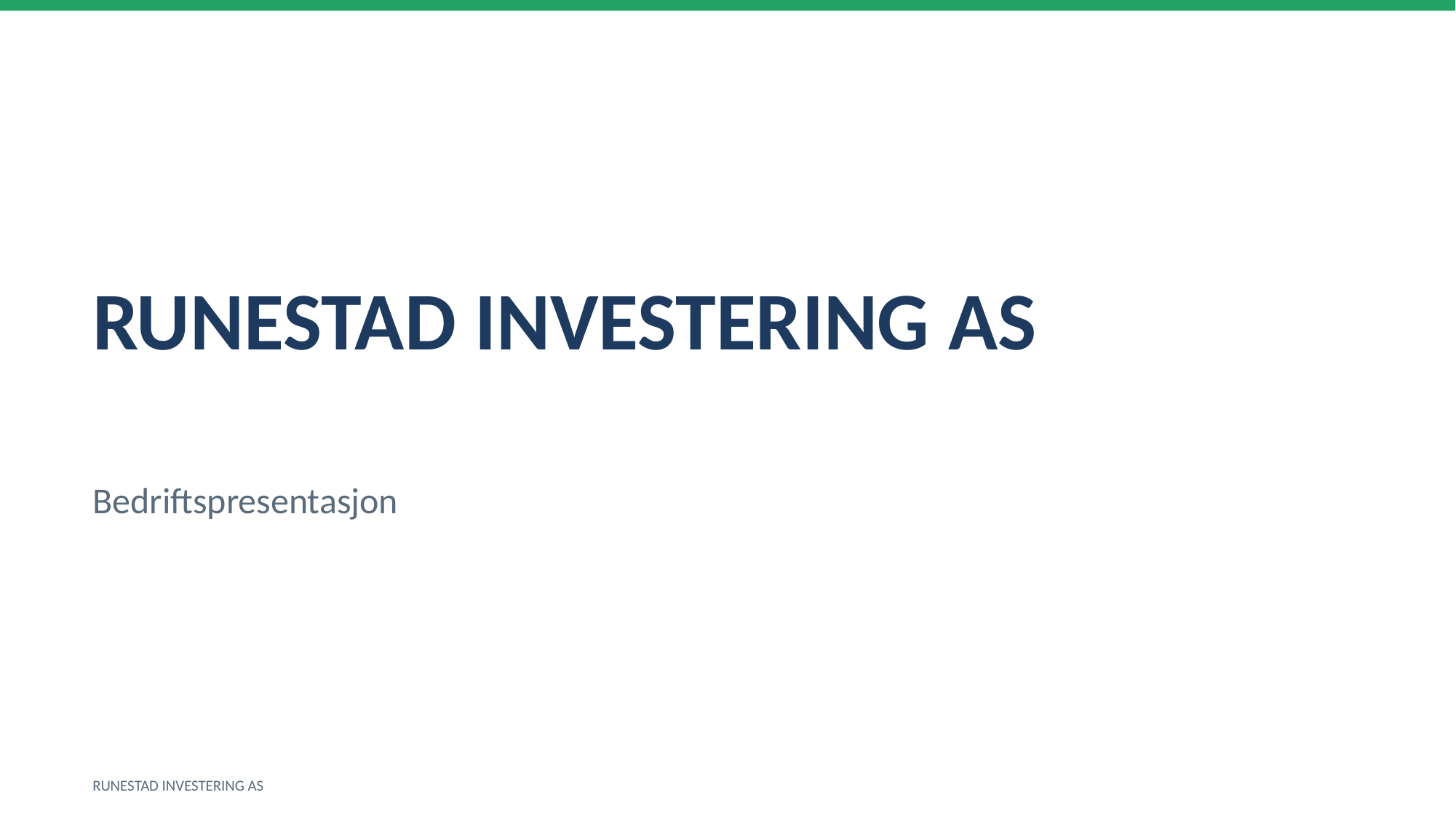

RUNESTAD INVESTERING AS
Bedriftspresentasjon
RUNESTAD INVESTERING AS